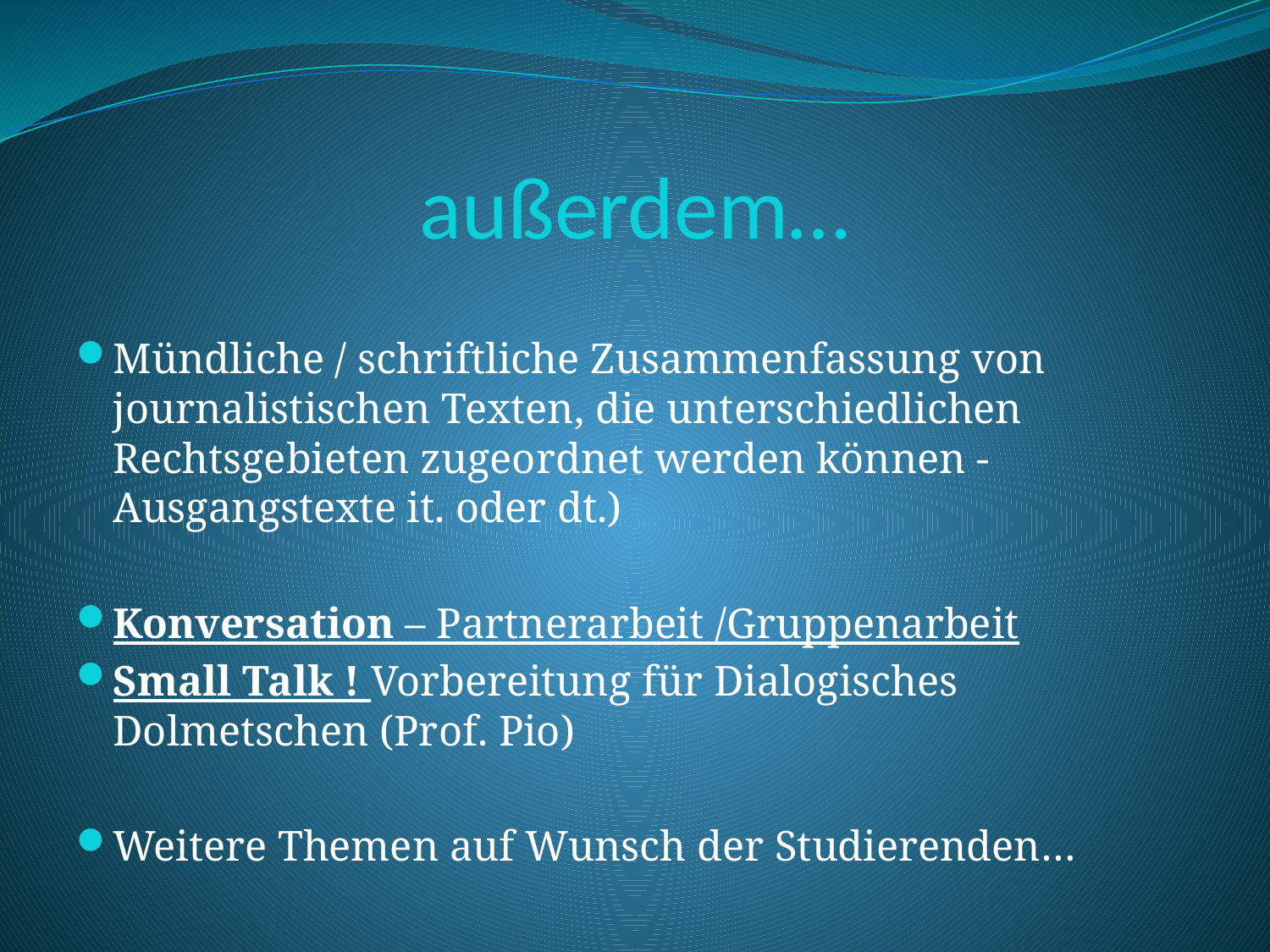

# außerdem…

Mündliche / schriftliche Zusammenfassung von journalistischen Texten, die unterschiedlichen Rechtsgebieten zugeordnet werden können - Ausgangstexte it. oder dt.)

Konversation – Partnerarbeit /Gruppenarbeit
Small Talk ! Vorbereitung für Dialogisches Dolmetschen (Prof. Pio)

Weitere Themen auf Wunsch der Studierenden…